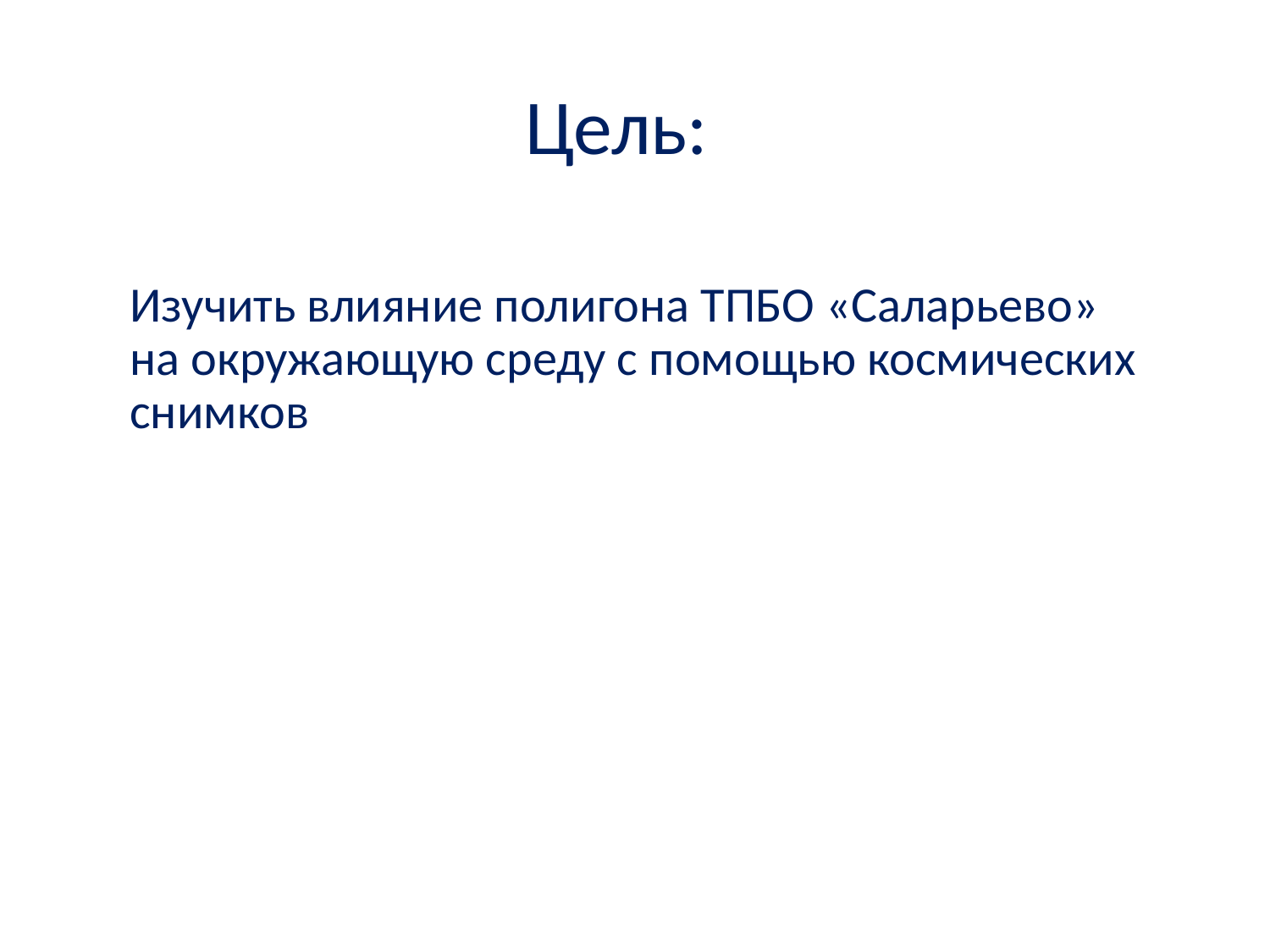

Цель:

Изучить влияние полигона ТПБО «Саларьево» на окружающую среду с помощью космических снимков